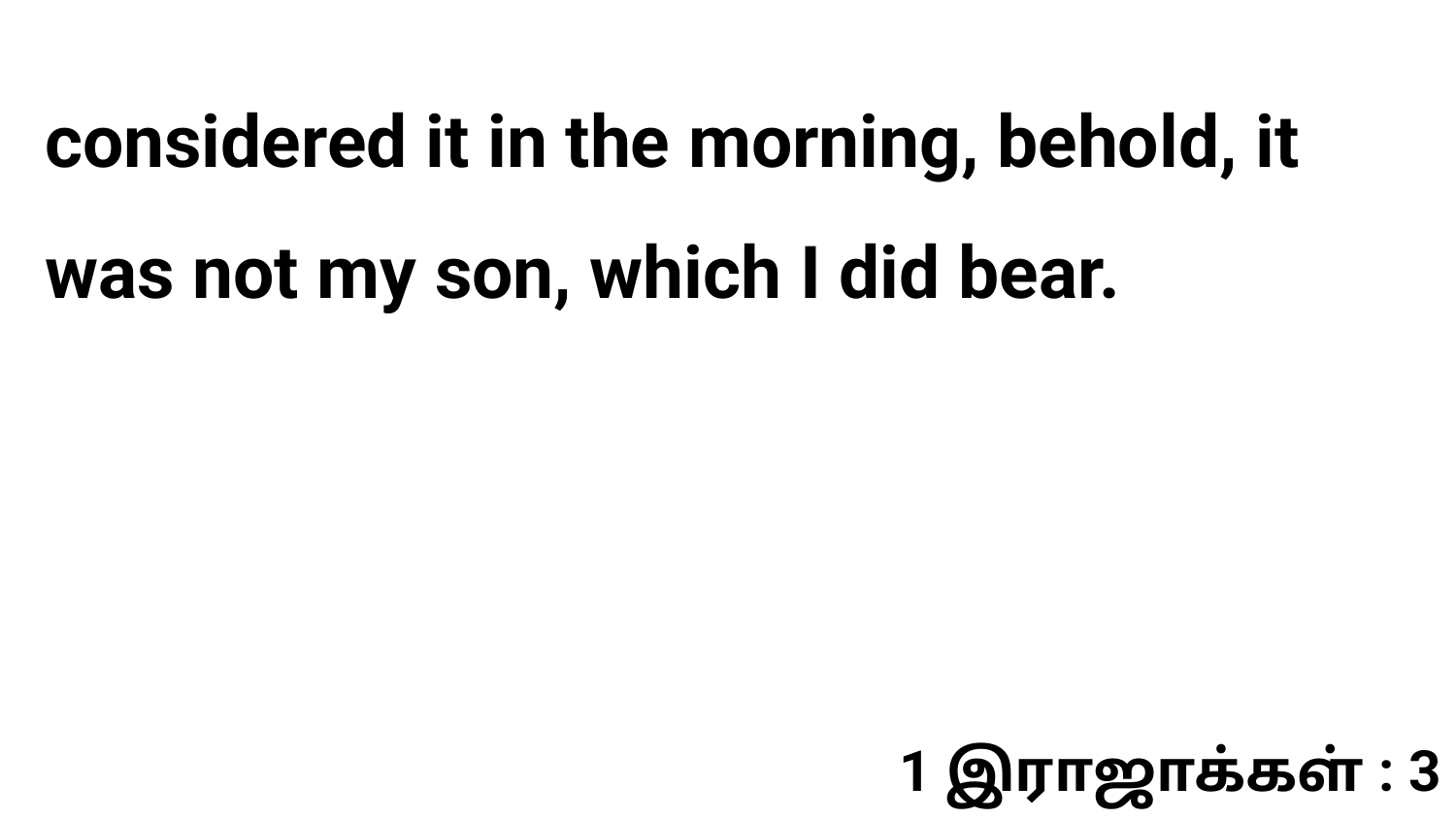

considered it in the morning, behold, it was not my son, which I did bear.
1 இராஜாக்கள் : 3